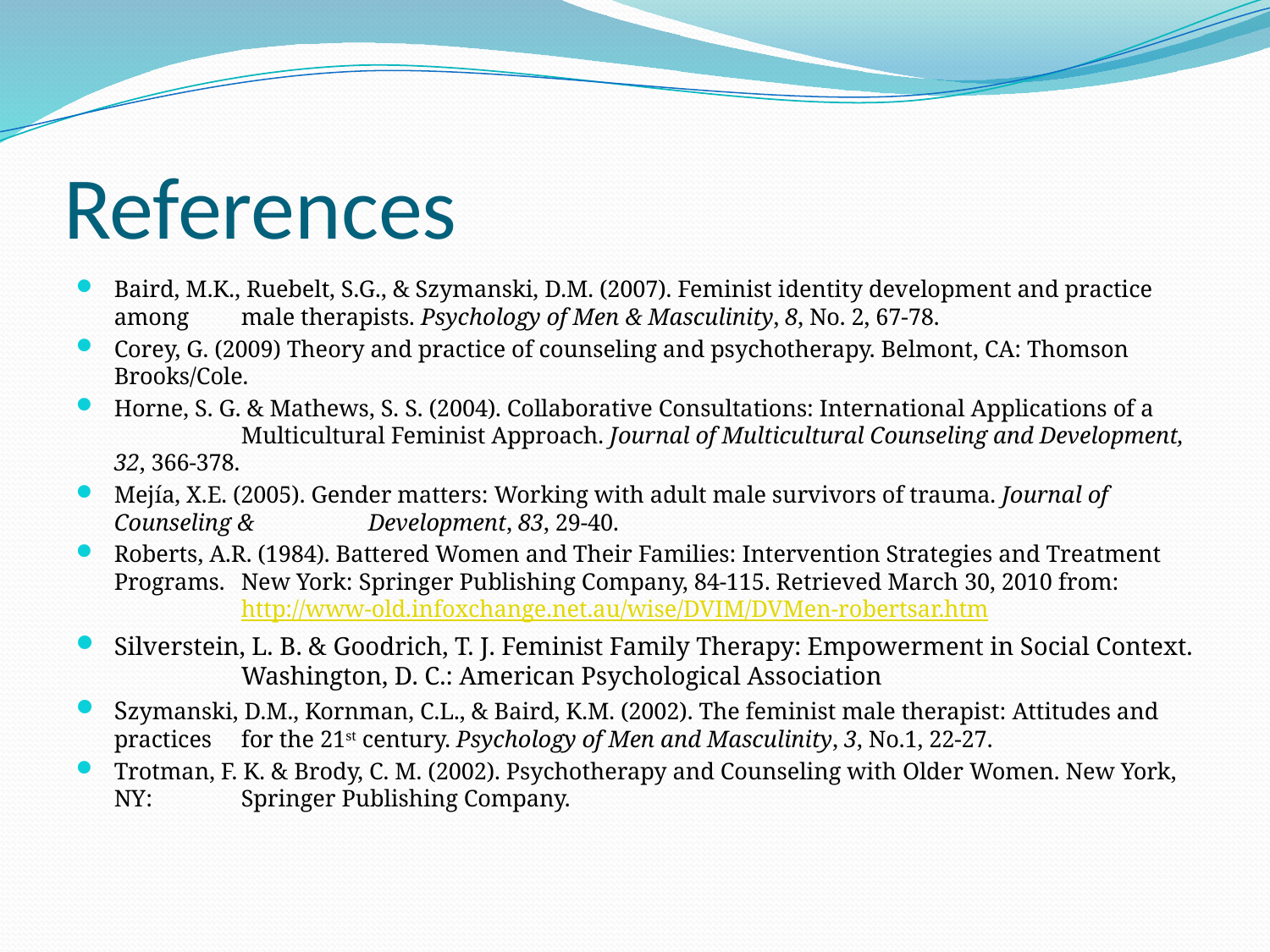

# References
Baird, M.K., Ruebelt, S.G., & Szymanski, D.M. (2007). Feminist identity development and practice among 	male therapists. Psychology of Men & Masculinity, 8, No. 2, 67-78.
Corey, G. (2009) Theory and practice of counseling and psychotherapy. Belmont, CA: Thomson Brooks/Cole.
Horne, S. G. & Mathews, S. S. (2004). Collaborative Consultations: International Applications of a 	Multicultural Feminist Approach. Journal of Multicultural Counseling and Development, 32, 366-378.
Mejía, X.E. (2005). Gender matters: Working with adult male survivors of trauma. Journal of Counseling & 	Development, 83, 29-40.
Roberts, A.R. (1984). Battered Women and Their Families: Intervention Strategies and Treatment Programs. 	New York: Springer Publishing Company, 84-115. Retrieved March 30, 2010 from:		http://www-old.infoxchange.net.au/wise/DVIM/DVMen-robertsar.htm
Silverstein, L. B. & Goodrich, T. J. Feminist Family Therapy: Empowerment in Social Context. 	Washington, D. C.: American Psychological Association
Szymanski, D.M., Kornman, C.L., & Baird, K.M. (2002). The feminist male therapist: Attitudes and practices 	for the 21st century. Psychology of Men and Masculinity, 3, No.1, 22-27.
Trotman, F. K. & Brody, C. M. (2002). Psychotherapy and Counseling with Older Women. New York, NY: 	Springer Publishing Company.